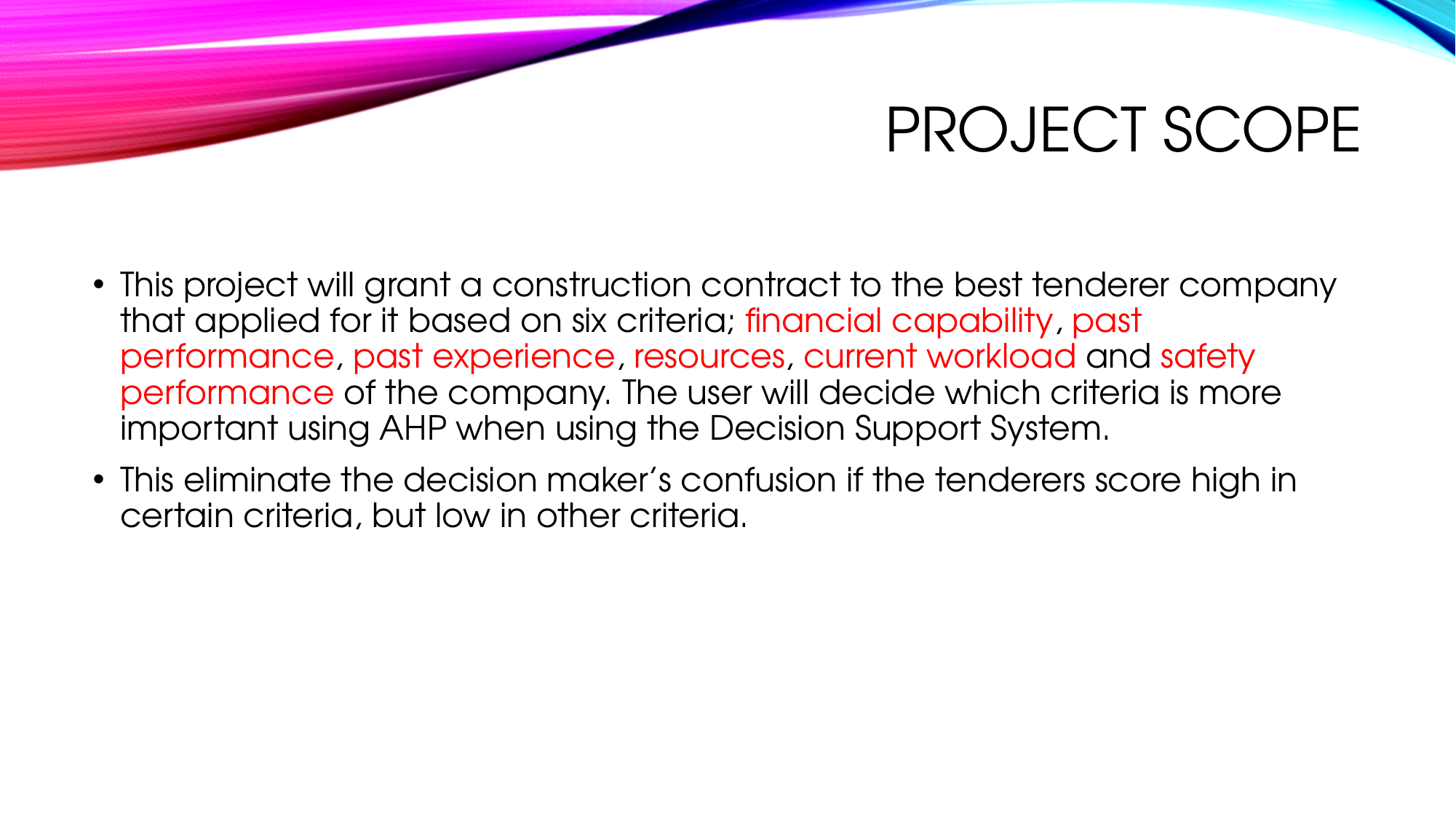

# Project Scope
This project will grant a construction contract to the best tenderer company that applied for it based on six criteria; financial capability, past performance, past experience, resources, current workload and safety performance of the company. The user will decide which criteria is more important using AHP when using the Decision Support System.
This eliminate the decision maker’s confusion if the tenderers score high in certain criteria, but low in other criteria.